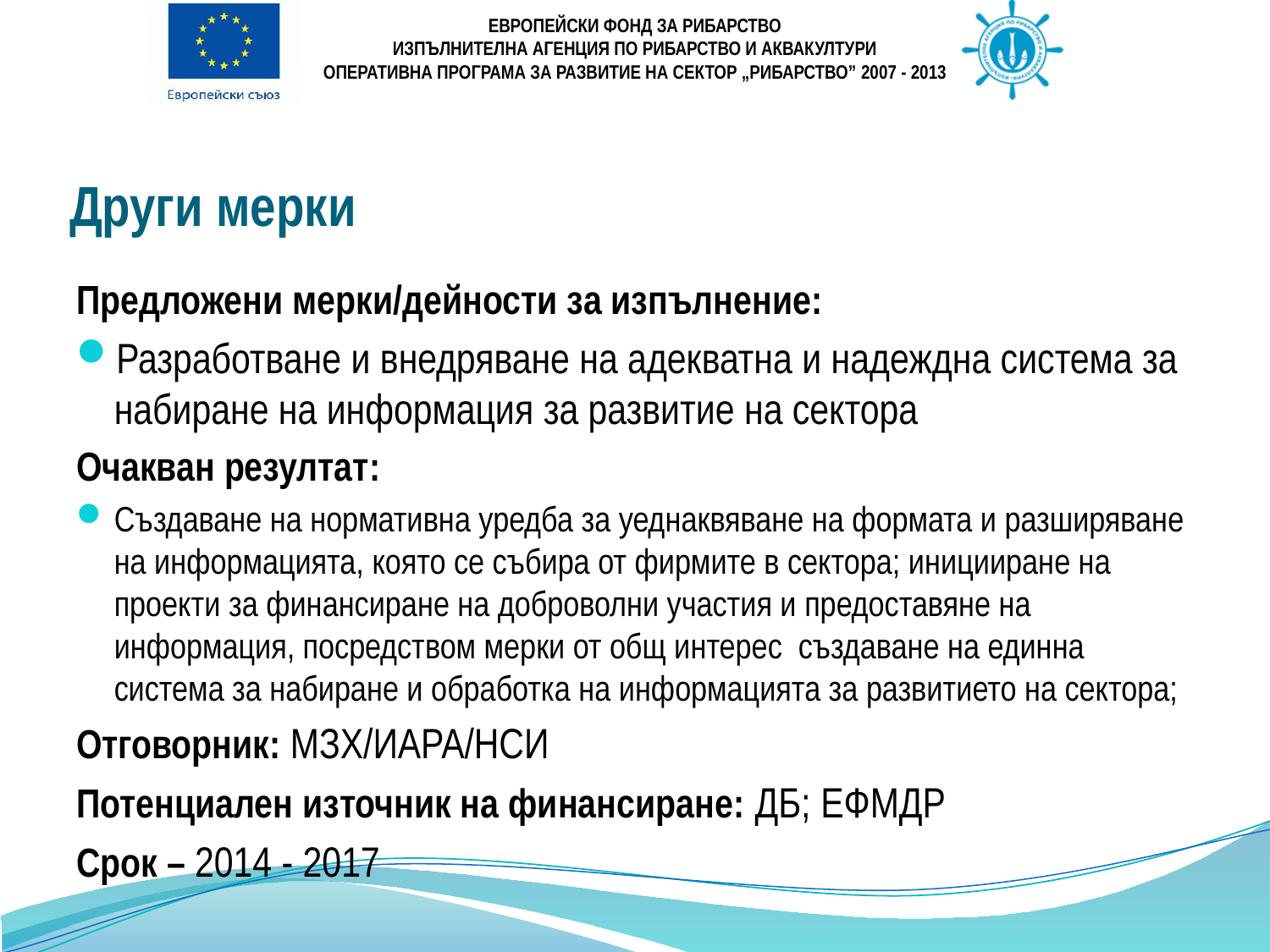

# Други мерки
Предложени мерки/дейности за изпълнение:
Разработване и внедряване на адекватна и надеждна система за набиране на информация за развитие на сектора
Очакван резултат:
Създаване на нормативна уредба за уеднаквяване на формата и разширяване на информацията, която се събира от фирмите в сектора; иницииране на проекти за финансиране на доброволни участия и предоставяне на информация, посредством мерки от общ интерес  създаване на единна система за набиране и обработка на информацията за развитието на сектора;
Отговорник: МЗХ/ИАРА/НСИ
Потенциален източник на финансиране: ДБ; ЕФМДР
Срок – 2014 - 2017